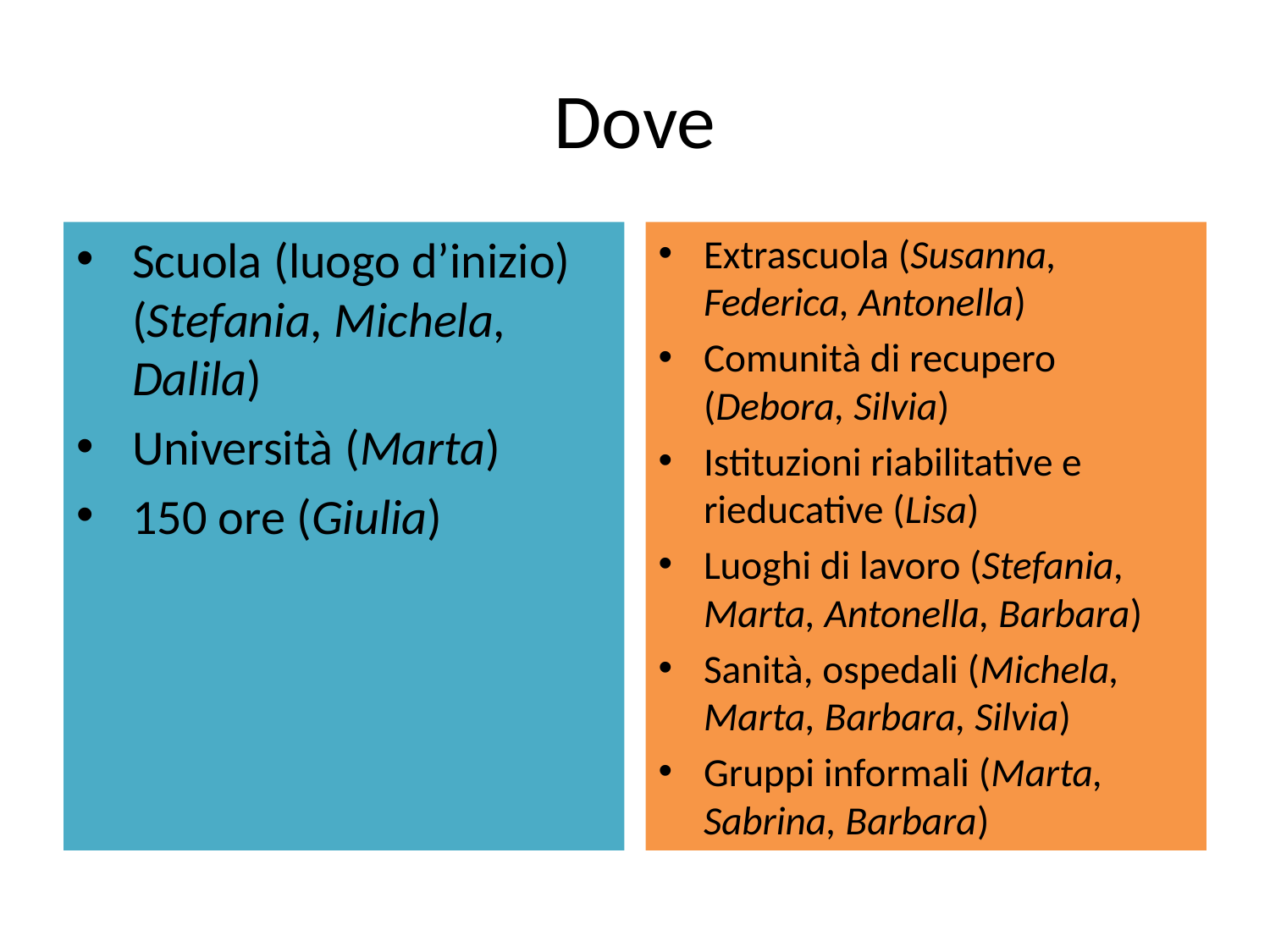

# Dove
Scuola (luogo d’inizio) (Stefania, Michela, Dalila)
Università (Marta)
150 ore (Giulia)
Extrascuola (Susanna, Federica, Antonella)
Comunità di recupero (Debora, Silvia)
Istituzioni riabilitative e rieducative (Lisa)
Luoghi di lavoro (Stefania, Marta, Antonella, Barbara)
Sanità, ospedali (Michela, Marta, Barbara, Silvia)
Gruppi informali (Marta, Sabrina, Barbara)